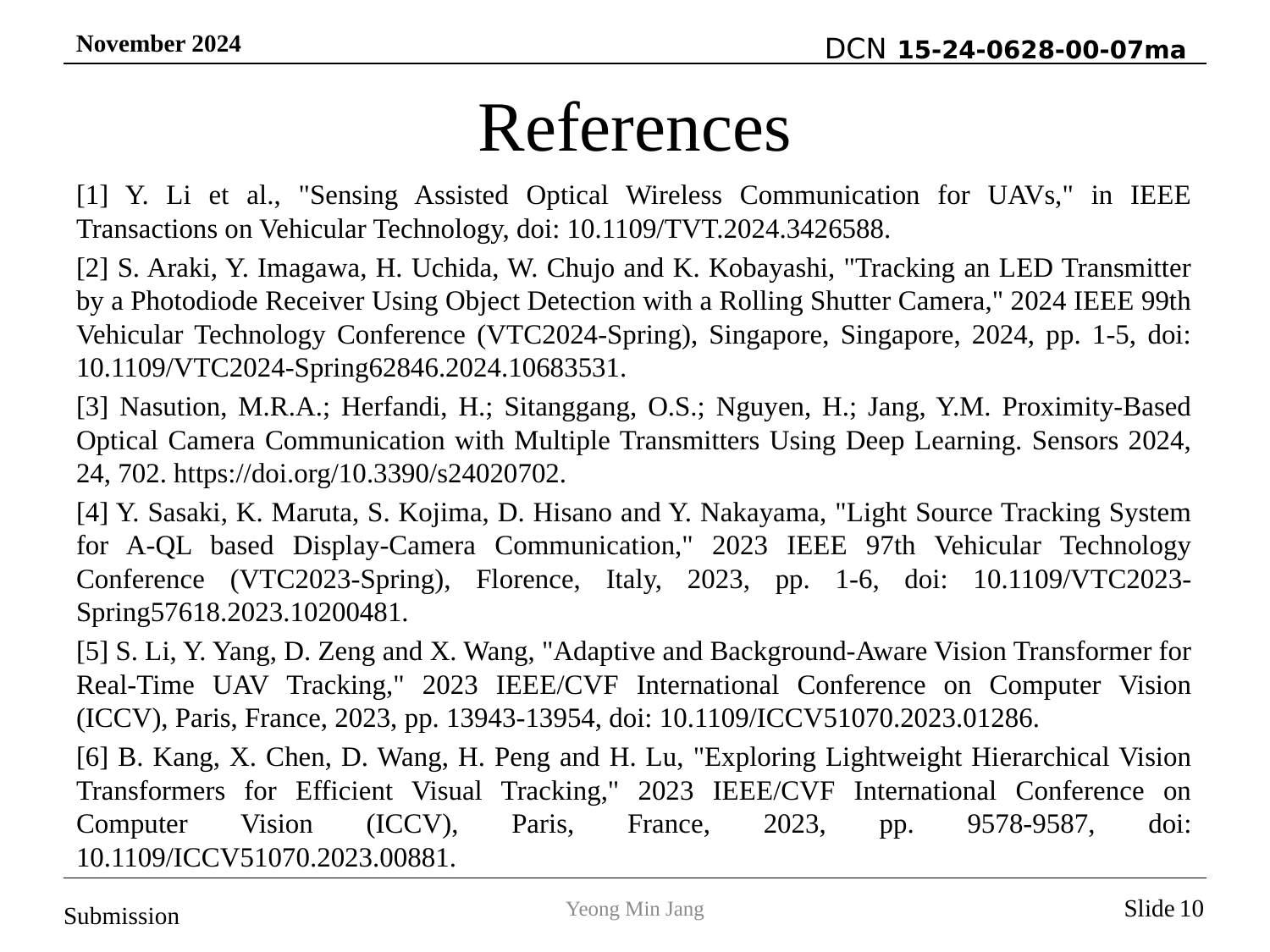

References
[1] Y. Li et al., "Sensing Assisted Optical Wireless Communication for UAVs," in IEEE Transactions on Vehicular Technology, doi: 10.1109/TVT.2024.3426588.
[2] S. Araki, Y. Imagawa, H. Uchida, W. Chujo and K. Kobayashi, "Tracking an LED Transmitter by a Photodiode Receiver Using Object Detection with a Rolling Shutter Camera," 2024 IEEE 99th Vehicular Technology Conference (VTC2024-Spring), Singapore, Singapore, 2024, pp. 1-5, doi: 10.1109/VTC2024-Spring62846.2024.10683531.
[3] Nasution, M.R.A.; Herfandi, H.; Sitanggang, O.S.; Nguyen, H.; Jang, Y.M. Proximity-Based Optical Camera Communication with Multiple Transmitters Using Deep Learning. Sensors 2024, 24, 702. https://doi.org/10.3390/s24020702.
[4] Y. Sasaki, K. Maruta, S. Kojima, D. Hisano and Y. Nakayama, "Light Source Tracking System for A-QL based Display-Camera Communication," 2023 IEEE 97th Vehicular Technology Conference (VTC2023-Spring), Florence, Italy, 2023, pp. 1-6, doi: 10.1109/VTC2023-Spring57618.2023.10200481.
[5] S. Li, Y. Yang, D. Zeng and X. Wang, "Adaptive and Background-Aware Vision Transformer for Real-Time UAV Tracking," 2023 IEEE/CVF International Conference on Computer Vision (ICCV), Paris, France, 2023, pp. 13943-13954, doi: 10.1109/ICCV51070.2023.01286.
[6] B. Kang, X. Chen, D. Wang, H. Peng and H. Lu, "Exploring Lightweight Hierarchical Vision Transformers for Efficient Visual Tracking," 2023 IEEE/CVF International Conference on Computer Vision (ICCV), Paris, France, 2023, pp. 9578-9587, doi: 10.1109/ICCV51070.2023.00881.